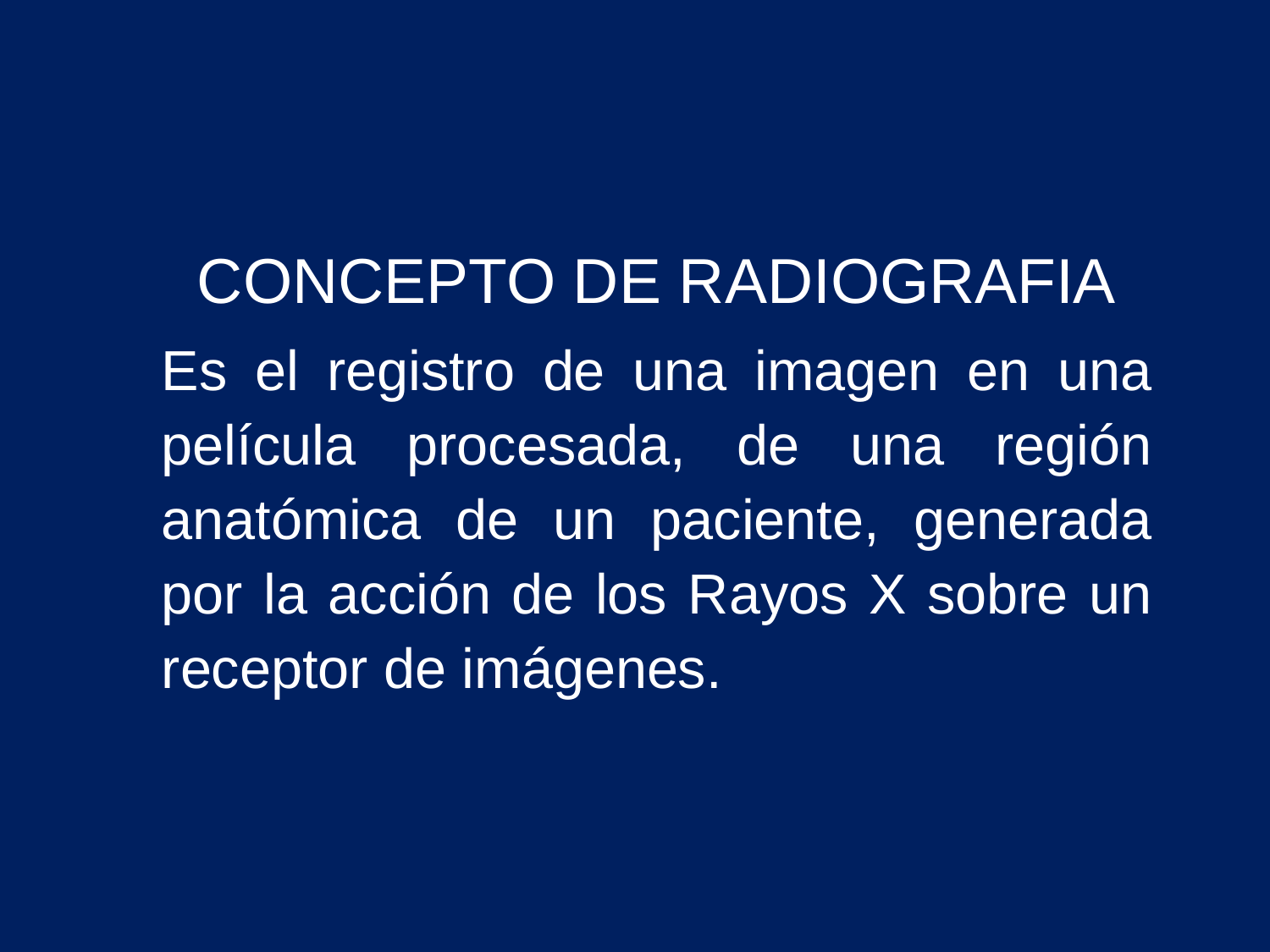

CONCEPTO DE RADIOGRAFIA
Es el registro de una imagen en una película procesada, de una región anatómica de un paciente, generada por la acción de los Rayos X sobre un receptor de imágenes.